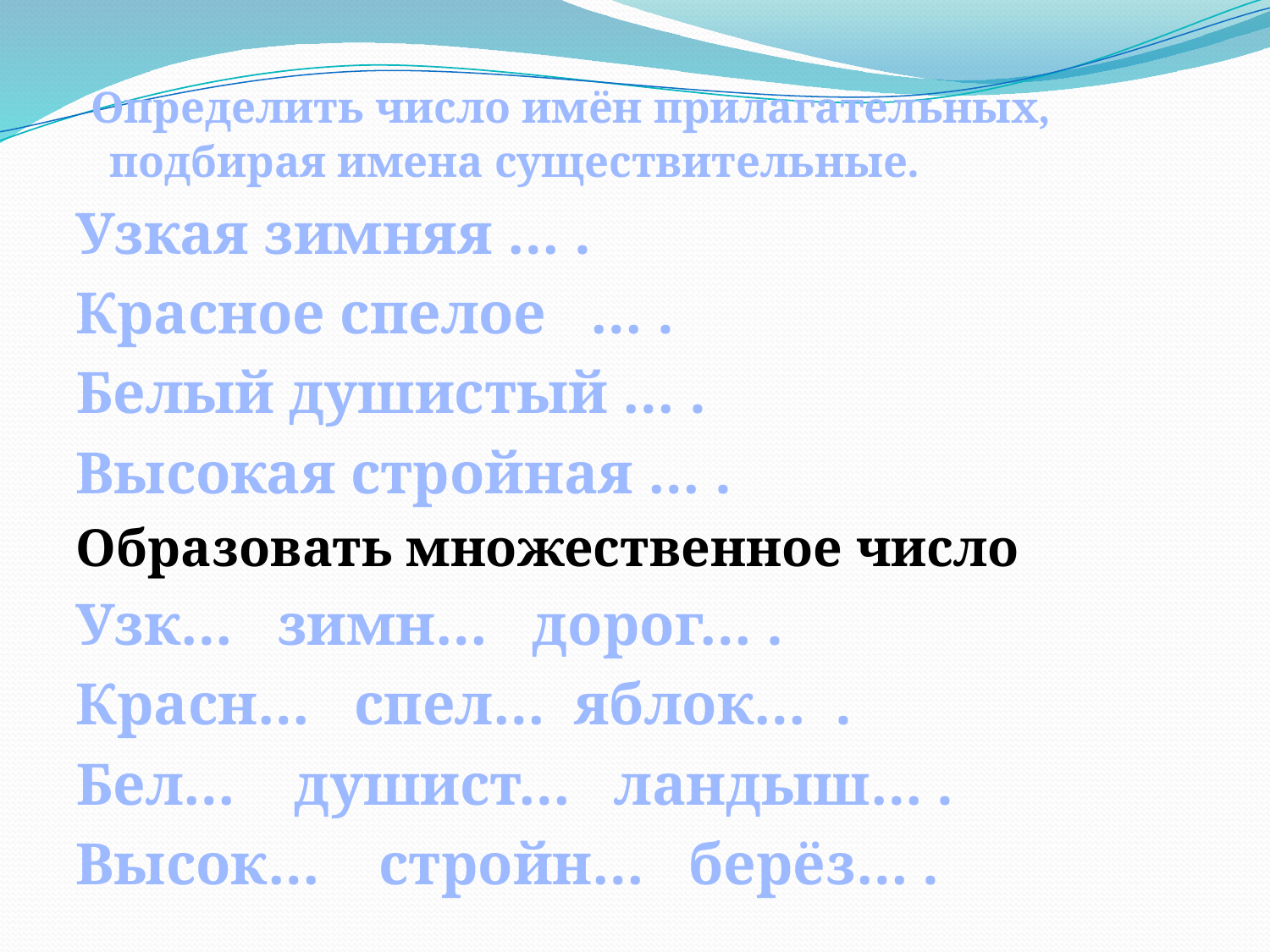

Определить число имён прилагательных, подбирая имена существительные.
Узкая зимняя … .
Красное спелое   … .
Белый душистый … .
Высокая стройная … .
Образовать множественное число
Узк…   зимн…   дорог… .
Красн…   спел…  яблок…  .
Бел…    душист…   ландыш… .
Высок…    стройн…   берёз… .